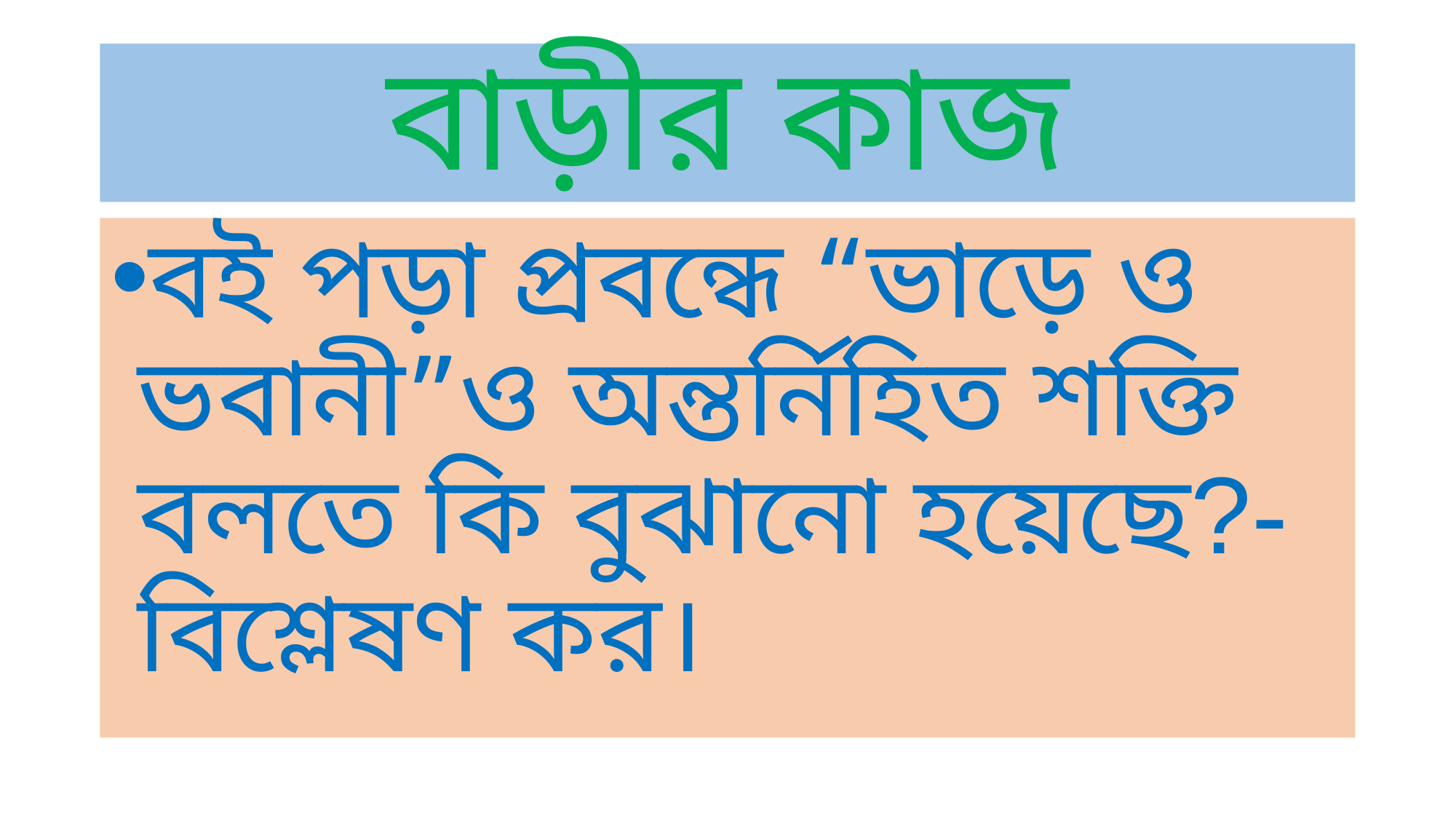

# বাড়ীর কাজ
বই পড়া প্রবন্ধে “ভাড়ে ও ভবানী”ও অন্তর্নিহিত শক্তি বলতে কি বুঝানো হয়েছে?-বিশ্লেষণ কর।